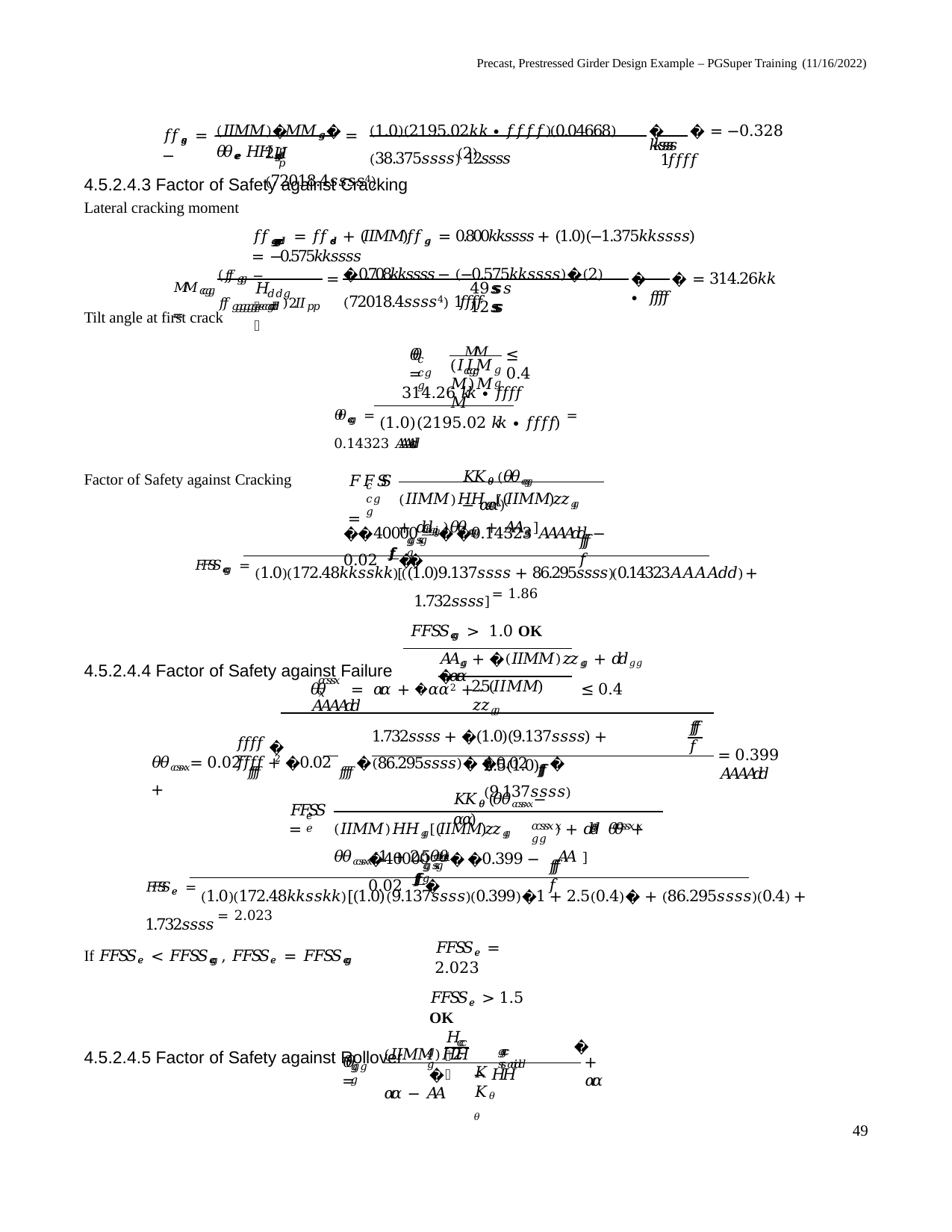

Precast, Prestressed Girder Design Example – PGSuper Training (11/16/2022)
(𝐼𝐼𝑀𝑀)�𝑀𝑀𝑔𝑔�𝜃𝜃𝑒𝑒𝑒𝑒 𝐻𝐻𝑠𝑠𝑔𝑔𝑑𝑑
(1.0)(2195.02𝑘𝑘 ∙ 𝑓𝑓𝑓𝑓)(0.04668)(38.375𝑠𝑠𝑠𝑠) 12𝑠𝑠𝑠𝑠
𝑓𝑓𝑠𝑠𝑔𝑔 = −	= −
�	� = −0.328  𝑘𝑘𝑠𝑠𝑠𝑠
1𝑓𝑓𝑓𝑓
2𝐼𝐼	(2)(72018.4𝑠𝑠𝑠𝑠4)

𝑝𝑝
4.5.2.4.3 Factor of Safety against Cracking
Lateral cracking moment
𝑓𝑓𝑔𝑔𝑔𝑔𝑔𝑔𝑒𝑒𝑐𝑐𝑑𝑑 = 𝑓𝑓𝑑𝑑𝑠𝑠 + (𝐼𝐼𝑀𝑀)𝑓𝑓𝑔𝑔 = 0.800𝑘𝑘𝑠𝑠𝑠𝑠 + (1.0)(−1.375𝑘𝑘𝑠𝑠𝑠𝑠) = −0.575𝑘𝑘𝑠𝑠𝑠𝑠
�0.708𝑘𝑘𝑠𝑠𝑠𝑠 − (−0.575𝑘𝑘𝑠𝑠𝑠𝑠)�(2)(72018.4𝑠𝑠𝑠𝑠4)  1𝑓𝑓𝑓𝑓
(𝑓𝑓𝑔𝑔 − 𝑓𝑓𝑔𝑔𝑔𝑔𝑔𝑔𝑒𝑒𝑐𝑐𝑑𝑑 )2𝐼𝐼𝑝𝑝
=
�	� = 314.26𝑘𝑘 ∙  𝑓𝑓𝑓𝑓
𝑀𝑀𝑐𝑐𝑔𝑔 =
𝐻𝐻
49𝑠𝑠𝑠𝑠	12𝑠𝑠𝑠𝑠

𝑑𝑑𝑔𝑔𝑑𝑑
Tilt angle at first crack
𝑀𝑀𝑐𝑐𝑔𝑔
≤ 0.4
𝜃𝜃	=
𝑐𝑐𝑔𝑔
(𝐼𝐼𝑀𝑀)𝑀𝑀

𝑔𝑔
314.26 𝑘𝑘 ∙ 𝑓𝑓𝑓𝑓
𝜃𝜃𝑐𝑐𝑔𝑔 = (1.0)(2195.02 𝑘𝑘 ∙ 𝑓𝑓𝑓𝑓) = 0.14323 𝐴𝐴𝐴𝐴𝑑𝑑
Factor of Safety against Cracking

𝐾𝐾𝜃𝜃 (𝜃𝜃𝑐𝑐𝑔𝑔 − 𝛼𝛼)
𝐹𝐹𝑆𝑆	=
𝑐𝑐𝑔𝑔
(𝐼𝐼𝑀𝑀)𝐻𝐻𝑔𝑔[((𝐼𝐼𝑀𝑀)𝑧𝑧𝑔𝑔 + 𝑑𝑑𝑔𝑔 )𝜃𝜃𝑐𝑐𝑔𝑔 + 𝐴𝐴𝑔𝑔 ]

��40000 𝑑𝑑∙𝑔𝑔𝑖𝑖� �0.14323 𝐴𝐴𝐴𝐴𝑑𝑑 − 0.02  𝑓𝑓𝑓𝑓��
𝑓𝑓𝑓𝑓
𝑔𝑔𝑠𝑠𝑔𝑔
𝐹𝐹𝑆𝑆𝑐𝑐𝑔𝑔 = (1.0)(172.48𝑘𝑘𝑠𝑠𝑘𝑘)[((1.0)9.137𝑠𝑠𝑠𝑠 + 86.295𝑠𝑠𝑠𝑠)(0.14323𝐴𝐴𝐴𝐴𝑑𝑑) + 1.732𝑠𝑠𝑠𝑠] = 1.86
𝐹𝐹𝑆𝑆𝑐𝑐𝑔𝑔 >  1.0 OK

4.5.2.4.4 Factor of Safety against Failure

𝐴𝐴𝑔𝑔 + �(𝐼𝐼𝑀𝑀)𝑧𝑧𝑔𝑔 + 𝑑𝑑𝑔𝑔 �𝛼𝛼
𝜃𝜃	=  𝛼𝛼 + �𝛼𝛼2    +	≤ 0.4 𝐴𝐴𝐴𝐴𝑑𝑑
𝑐𝑐𝑠𝑠𝑥𝑥
2.5(𝐼𝐼𝑀𝑀)𝑧𝑧𝑔𝑔

𝑓𝑓𝑓𝑓
1.732𝑠𝑠𝑠𝑠 + �(1.0)(9.137𝑠𝑠𝑠𝑠) + (86.295𝑠𝑠𝑠𝑠)� �0.02  𝑓𝑓𝑓𝑓�
𝑓𝑓𝑓𝑓	𝑓𝑓𝑓𝑓 2
�

= 0.399 𝐴𝐴𝐴𝐴𝑑𝑑
𝜃𝜃𝑐𝑐𝑠𝑠𝑥𝑥 = 0.02 𝑓𝑓𝑓𝑓 + �0.02 𝑓𝑓𝑓𝑓� +
2.5(1.0)(9.137𝑠𝑠𝑠𝑠)

𝐾𝐾𝜃𝜃 (𝜃𝜃𝑐𝑐𝑠𝑠𝑥𝑥 − 𝛼𝛼)
𝐹𝐹𝑆𝑆 =
𝑒𝑒
) + 𝑑𝑑 𝜃𝜃	+ 𝐴𝐴 ]
(𝐼𝐼𝑀𝑀)𝐻𝐻𝑔𝑔[(𝐼𝐼𝑀𝑀)𝑧𝑧𝑔𝑔 𝜃𝜃𝑐𝑐𝑠𝑠𝑥𝑥 (1 + 2.5𝜃𝜃

𝑐𝑐𝑠𝑠𝑥𝑥	𝑔𝑔    𝑐𝑐𝑠𝑠𝑥𝑥	𝑔𝑔
�40000 𝑑𝑑∙𝑔𝑔𝑖𝑖� �0.399 − 0.02  𝑓𝑓𝑓𝑓�
𝑓𝑓𝑓𝑓
𝑔𝑔𝑠𝑠𝑔𝑔
𝐹𝐹𝑆𝑆𝑒𝑒 = (1.0)(172.48𝑘𝑘𝑠𝑠𝑘𝑘)[(1.0)(9.137𝑠𝑠𝑠𝑠)(0.399)�1 + 2.5(0.4)� + (86.295𝑠𝑠𝑠𝑠)(0.4) + 1.732𝑠𝑠𝑠𝑠 = 2.023
If 𝐹𝐹𝑆𝑆𝑒𝑒 < 𝐹𝐹𝑆𝑆𝑐𝑐𝑔𝑔 , 𝐹𝐹𝑆𝑆𝑒𝑒 = 𝐹𝐹𝑆𝑆𝑐𝑐𝑔𝑔

𝐹𝐹𝑆𝑆𝑒𝑒 = 2.023
𝐹𝐹𝑆𝑆𝑒𝑒 > 1.5 OK

4.5.2.4.5 Factor of Safety against Rollover
𝐻𝐻
𝑐𝑐𝑐𝑐
(𝐼𝐼𝑀𝑀)𝐻𝐻                                                                                  �	− 𝐻𝐻 𝛼𝛼 − 𝐴𝐴
�
𝑔𝑔
2
𝑔𝑔𝑐𝑐	𝑠𝑠𝑎𝑎𝑖𝑖𝑑𝑑

𝜃𝜃	=
+ 𝛼𝛼
𝑔𝑔𝑔𝑔
𝐾𝐾𝜃𝜃

49